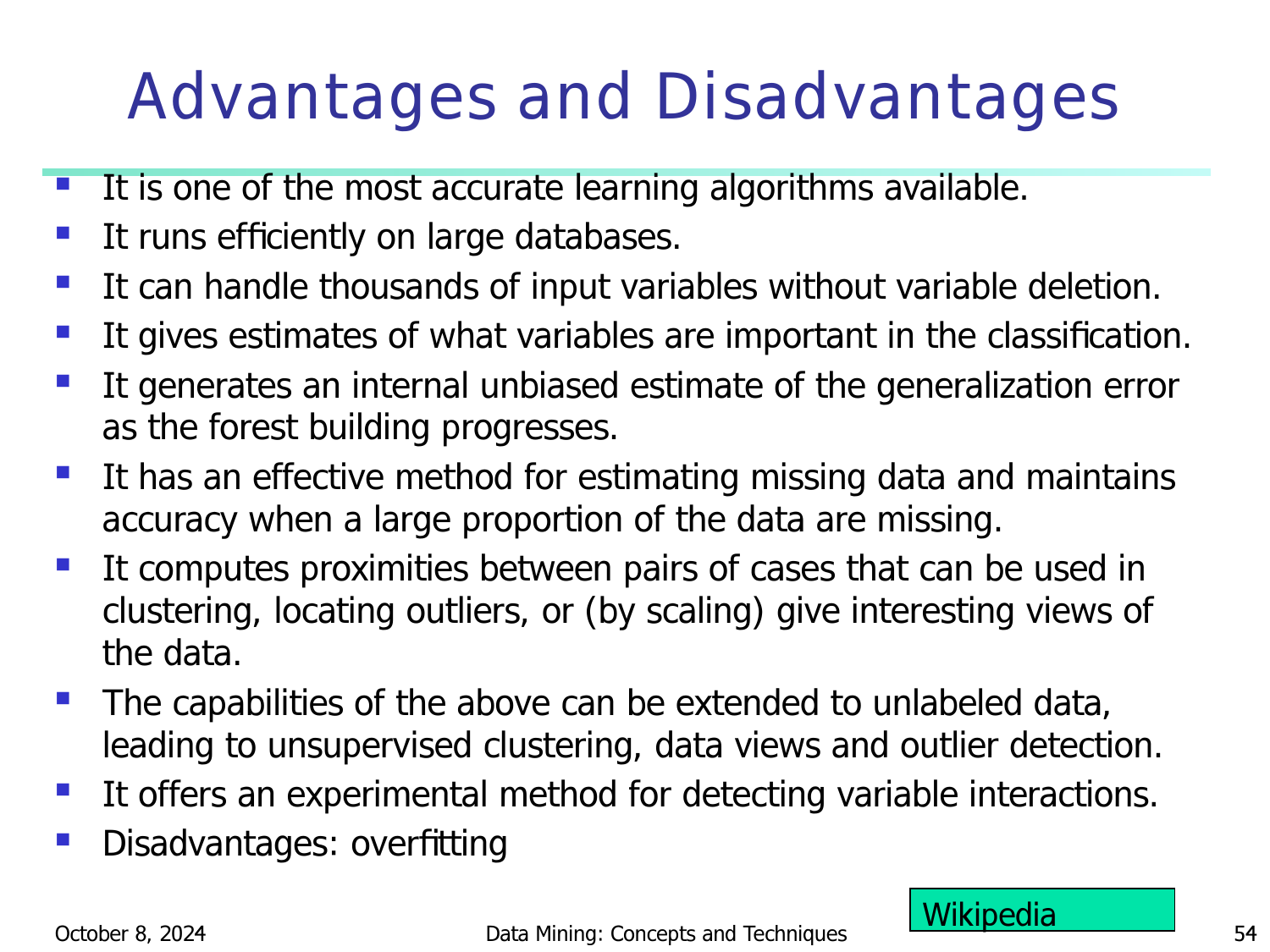

# Advantages and Disadvantages
It is one of the most accurate learning algorithms available.
It runs efficiently on large databases.
It can handle thousands of input variables without variable deletion.
It gives estimates of what variables are important in the classification.
It generates an internal unbiased estimate of the generalization error as the forest building progresses.
It has an effective method for estimating missing data and maintains accuracy when a large proportion of the data are missing.
It computes proximities between pairs of cases that can be used in clustering, locating outliers, or (by scaling) give interesting views of the data.
The capabilities of the above can be extended to unlabeled data, leading to unsupervised clustering, data views and outlier detection.
It offers an experimental method for detecting variable interactions.
Disadvantages: overfitting

Wikipedia
October 8, 2024
Data Mining: Concepts and Techniques
54